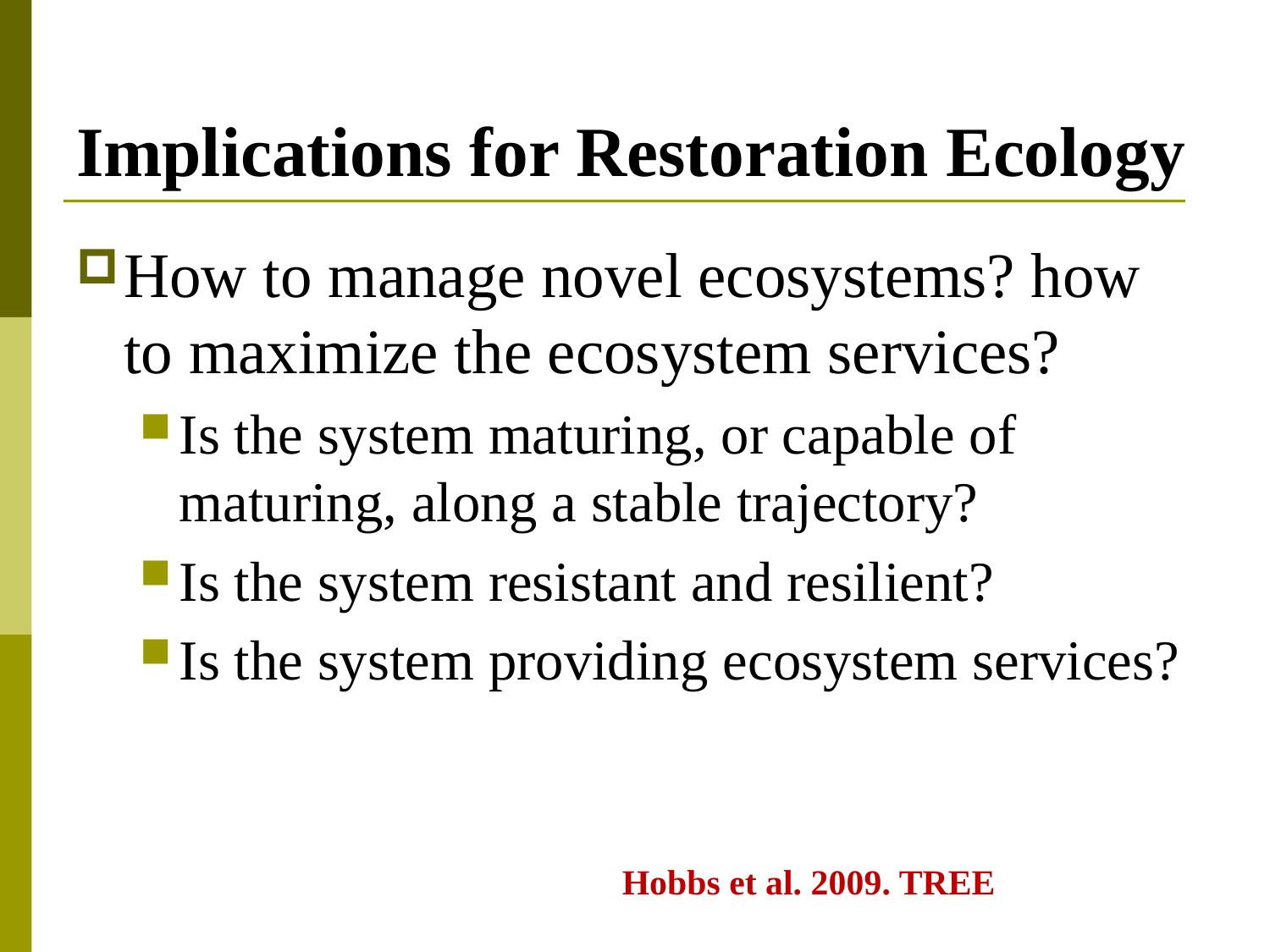

# Implications for Restoration Ecology
How to manage novel ecosystems? how to maximize the ecosystem services?
Is the system maturing, or capable of maturing, along a stable trajectory?
Is the system resistant and resilient?
Is the system providing ecosystem services?
Hobbs et al. 2009. TREE